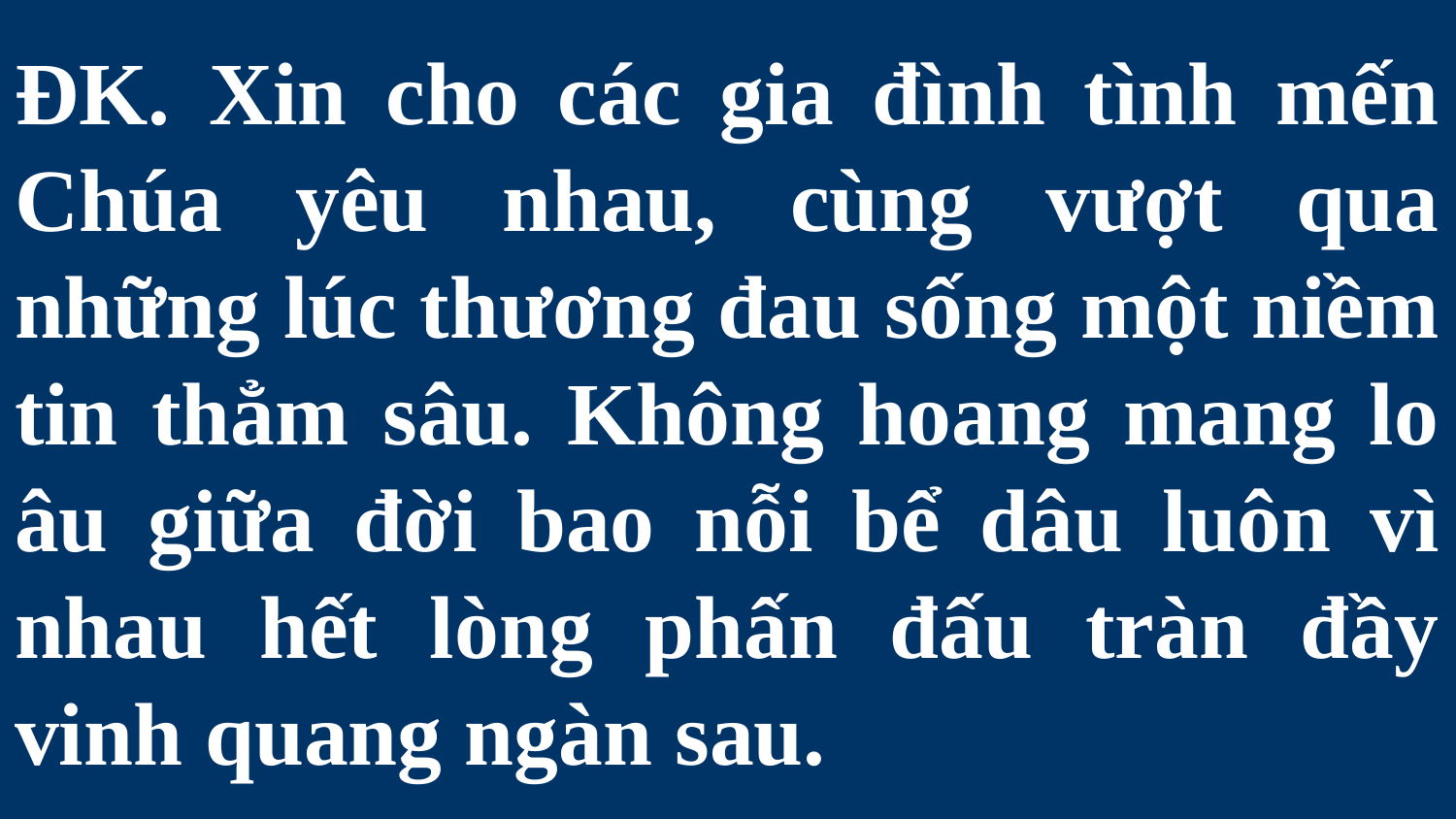

# ĐK. Xin cho các gia đình tình mến Chúa yêu nhau, cùng vượt qua những lúc thương đau sống một niềm tin thẳm sâu. Không hoang mang lo âu giữa đời bao nỗi bể dâu luôn vì nhau hết lòng phấn đấu tràn đầy vinh quang ngàn sau.